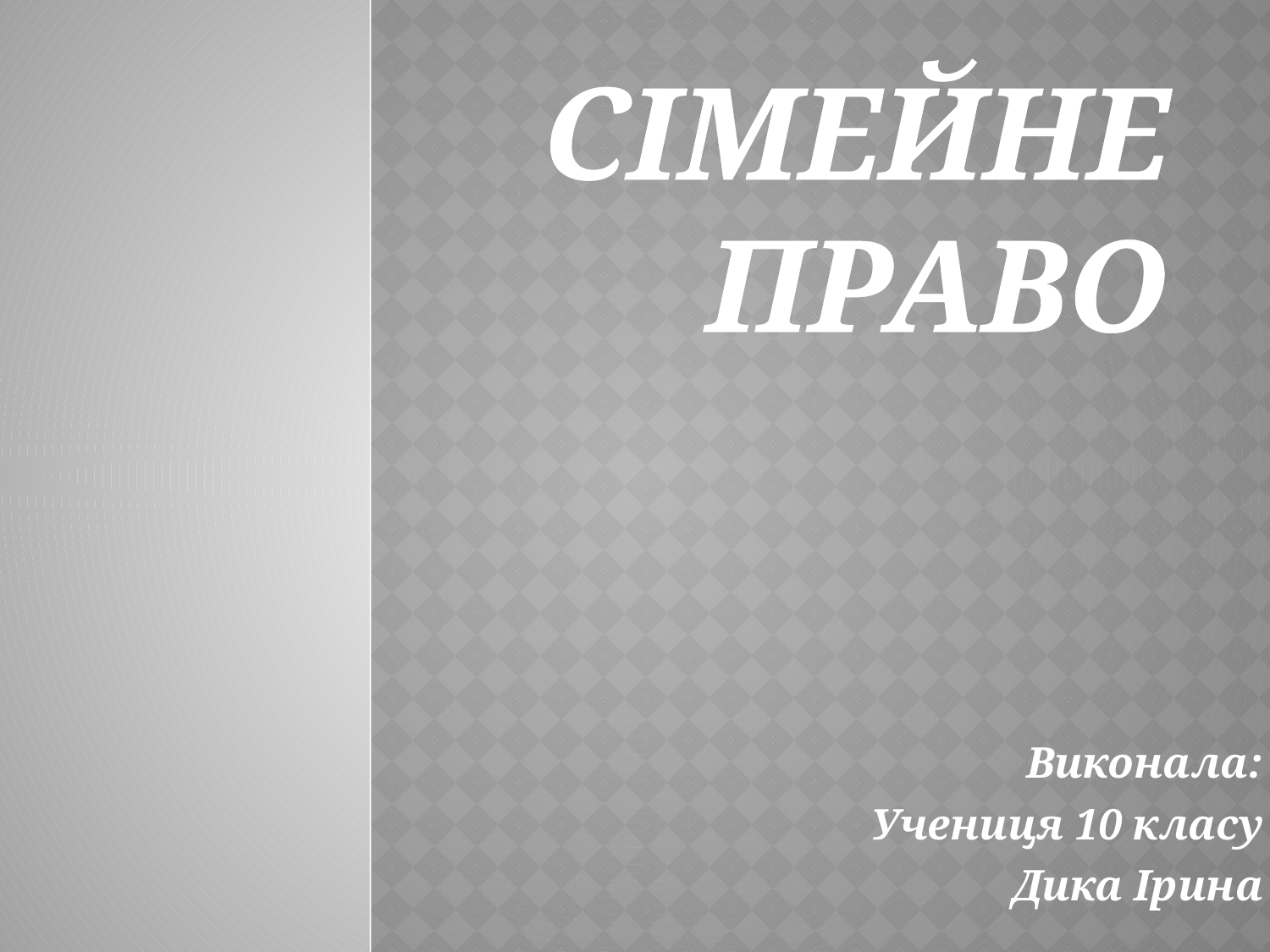

# Сімейне право
Виконала:
Учениця 10 класу
Дика Ірина